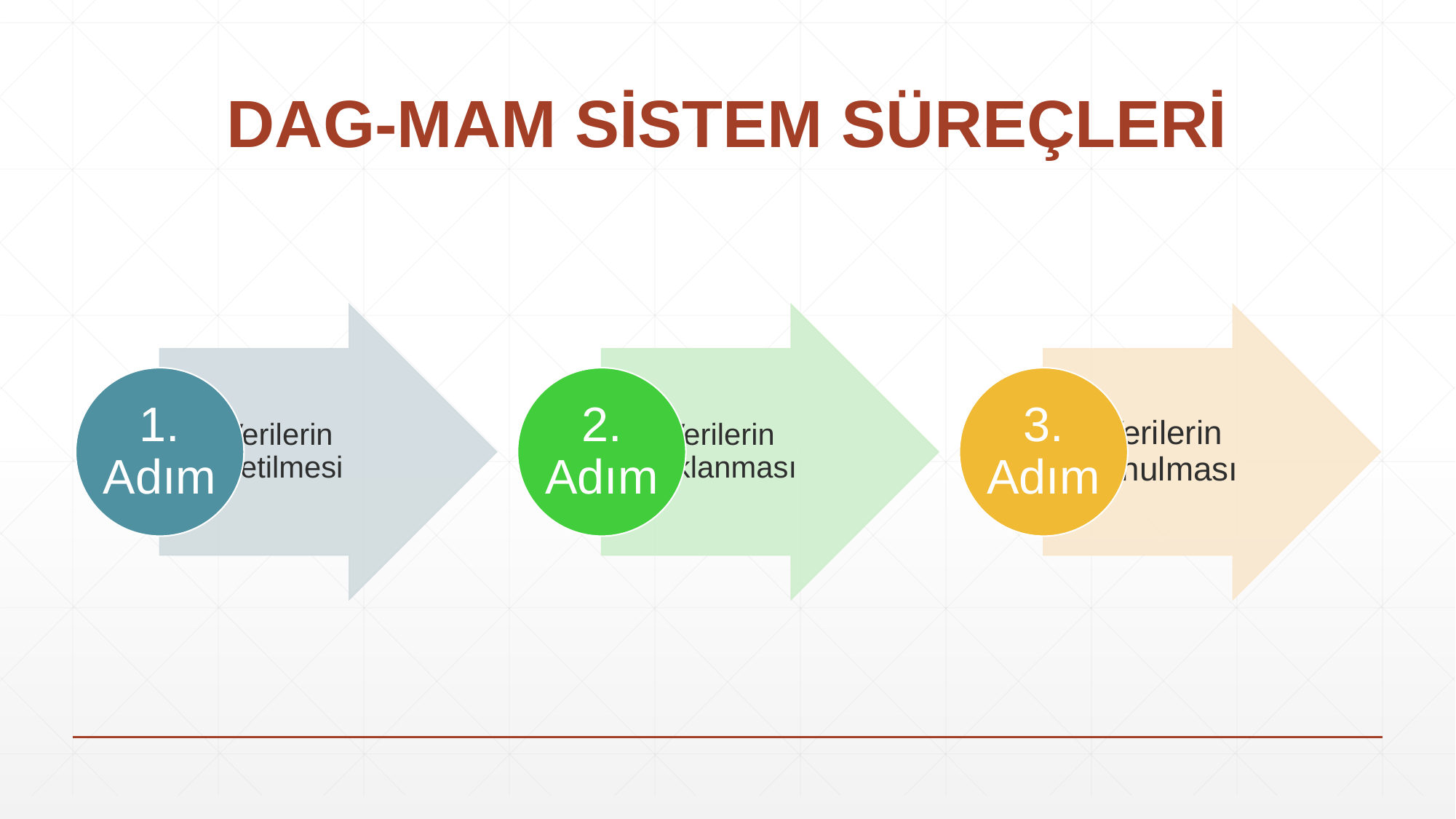

# DAG-MAM SİSTEM SÜREÇLERİ
Verilerin üretilmesi
1. Adım
Verilerin saklanması
2. Adım
Verilerin sunulması
3. Adım